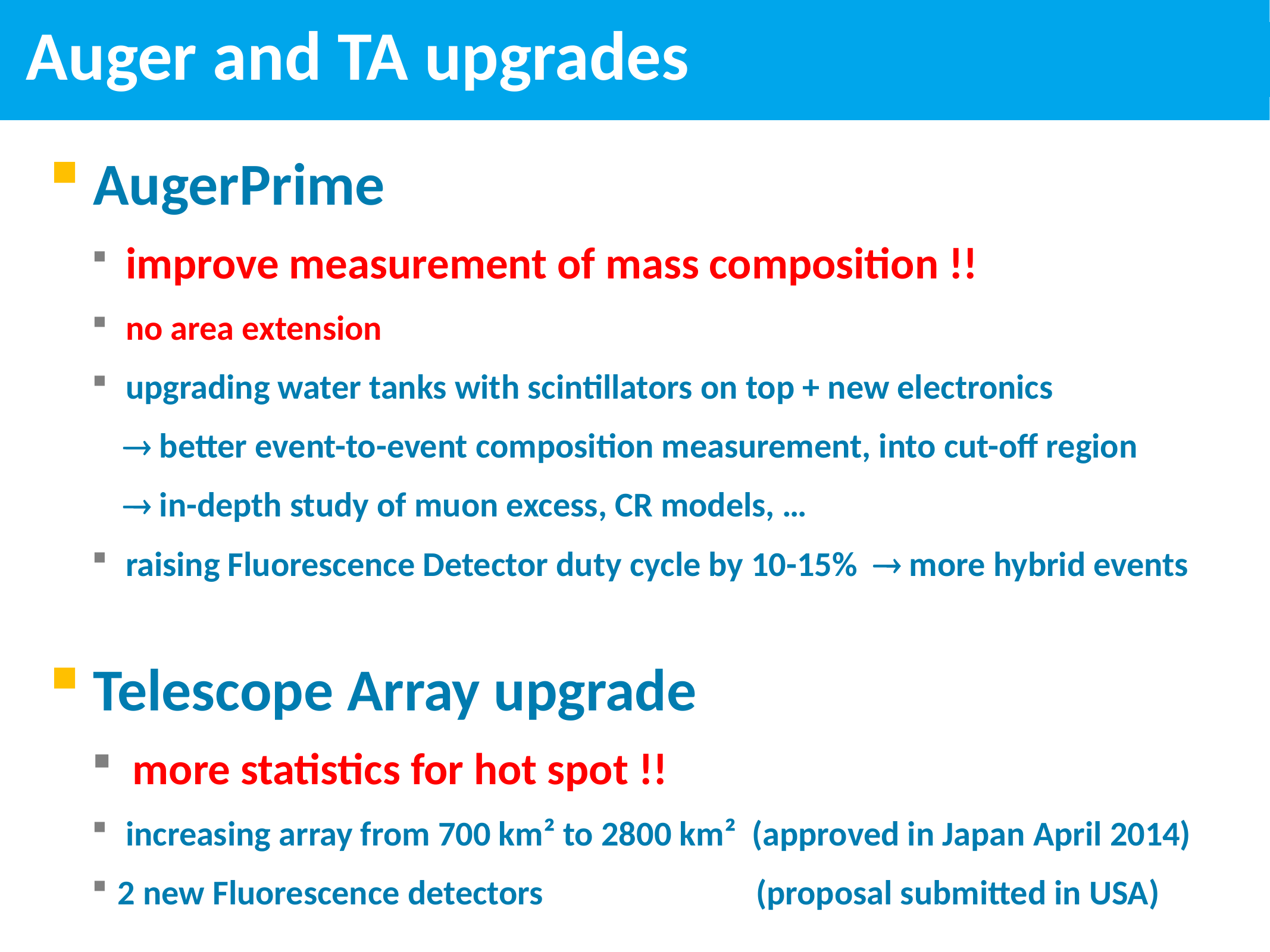

# Auger and TA upgrades
AugerPrime
  improve measurement of mass composition !!
  no area extension
  upgrading water tanks with scintillators on top + new electronics
    → better event-to-event composition measurement, into cut-off region
    → in-depth study of muon excess, CR models, …
  raising Fluorescence Detector duty cycle by 10-15%  → more hybrid events

Telescope Array upgrade
  more statistics for hot spot !!
  increasing array from 700 km² to 2800 km²  (approved in Japan April 2014)
 2 new Fluorescence detectors                           (proposal submitted in USA)